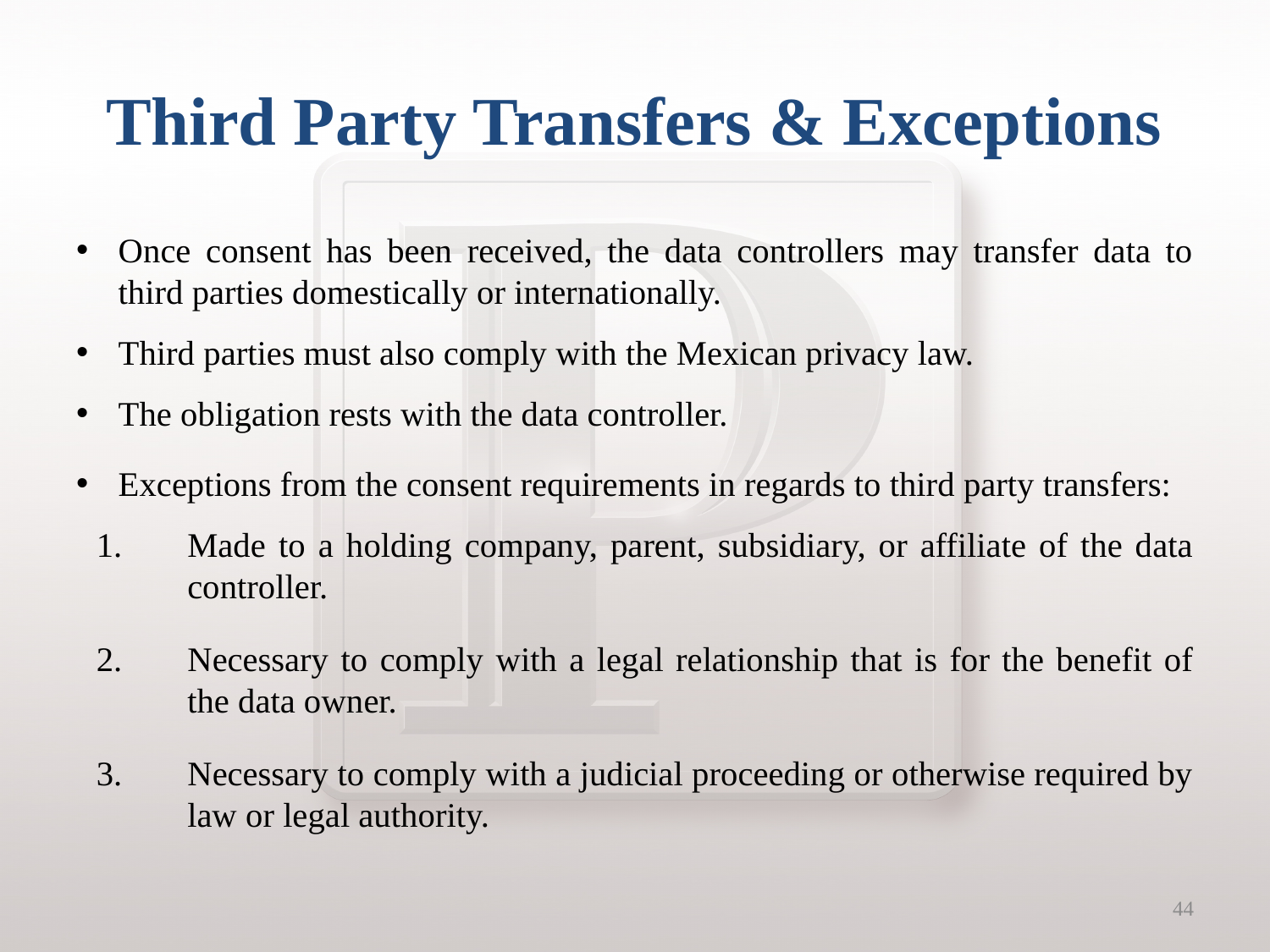

# Third Party Transfers & Exceptions
Once consent has been received, the data controllers may transfer data to third parties domestically or internationally.

Third parties must also comply with the Mexican privacy law.

The obligation rests with the data controller.

Exceptions from the consent requirements in regards to third party transfers:

Made to a holding company, parent, subsidiary, or affiliate of the data controller.

Necessary to comply with a legal relationship that is for the benefit of the data owner.

Necessary to comply with a judicial proceeding or otherwise required by law or legal authority.

44